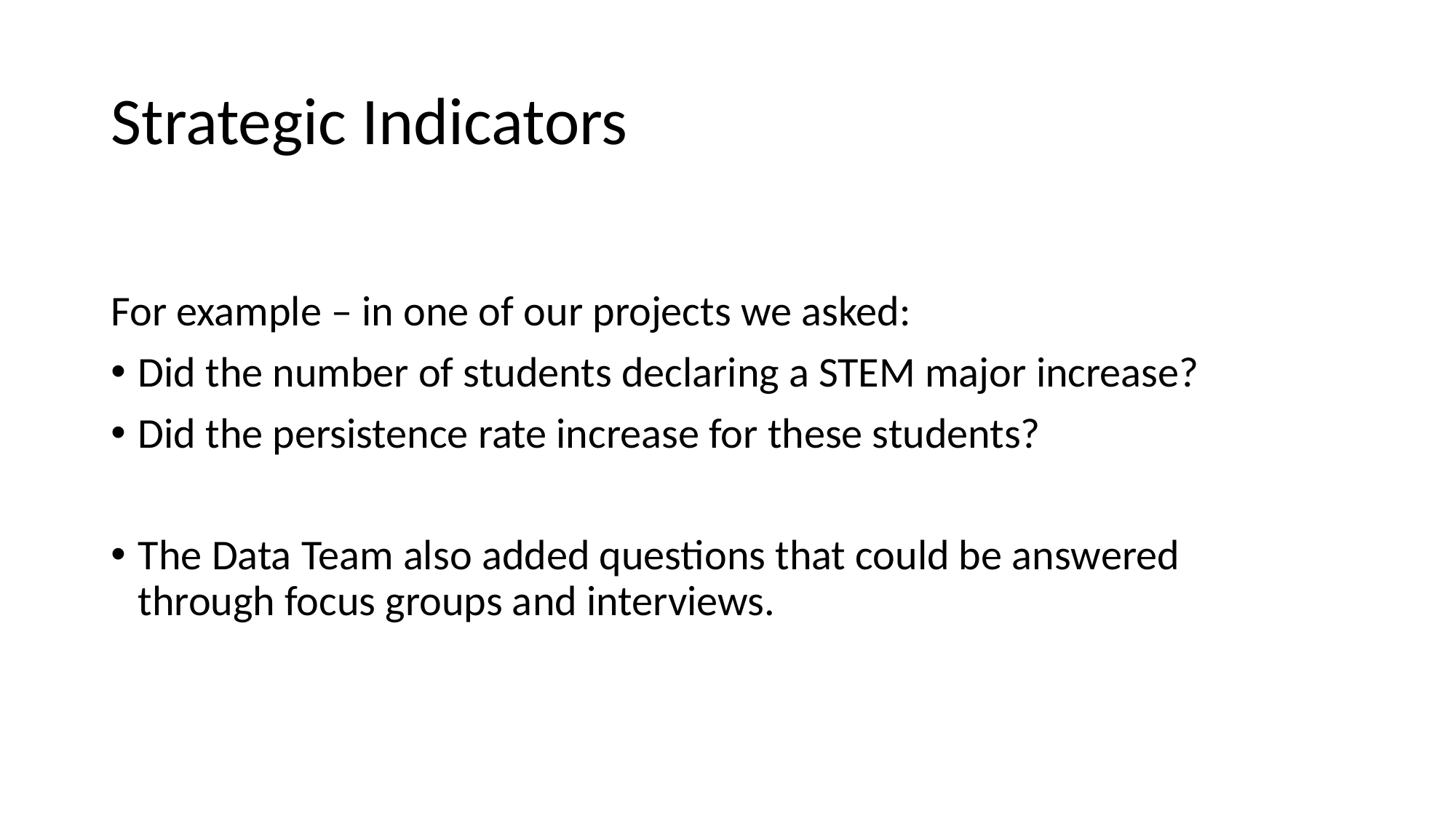

# Strategic Indicators

For example – in one of our projects we asked:
Did the number of students declaring a STEM major increase?
Did the persistence rate increase for these students?

The Data Team also added questions that could be answered through focus groups and interviews.